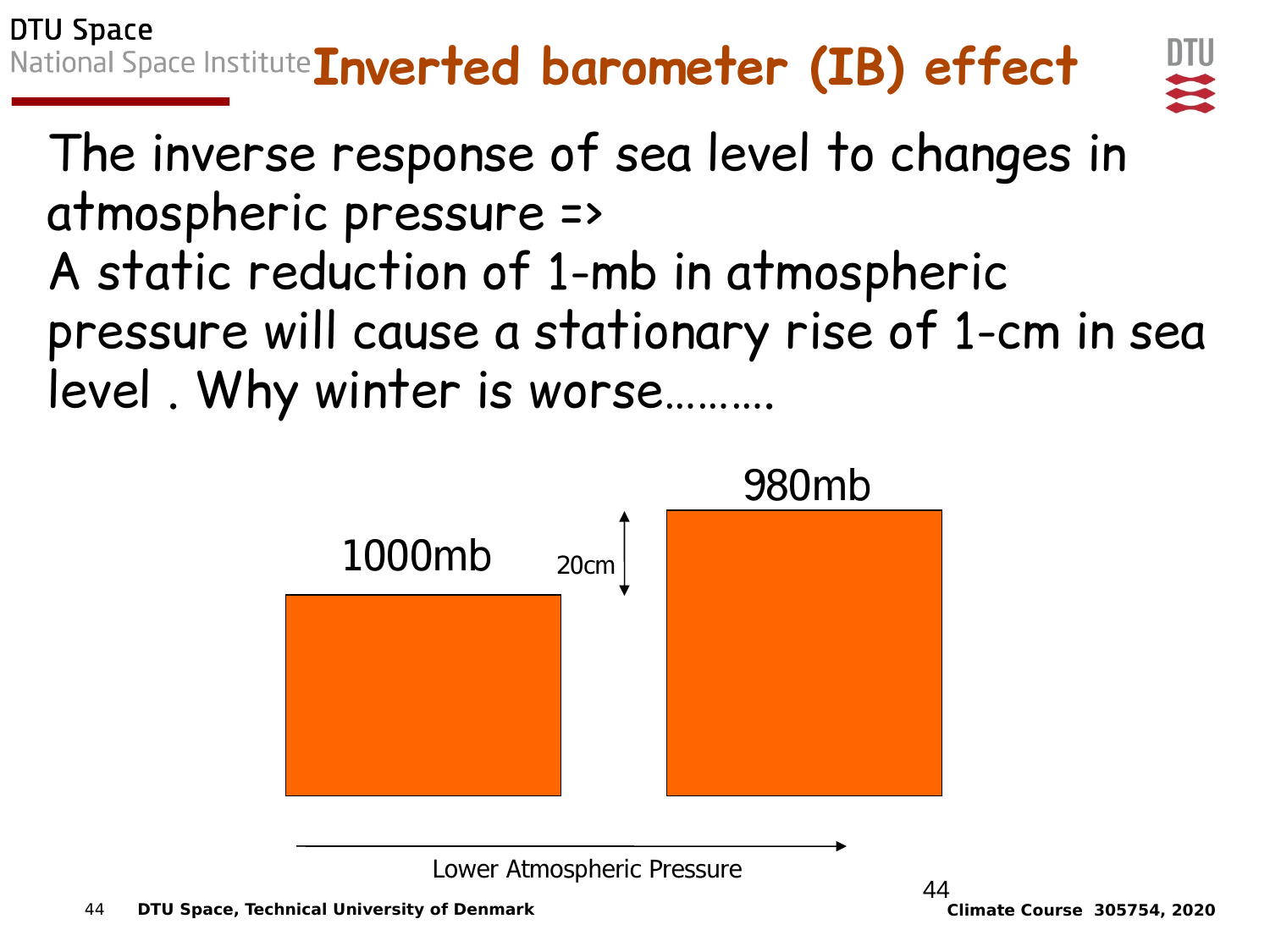

Inverted barometer (IB) effect
The inverse response of sea level to changes in atmospheric pressure =>
A static reduction of 1-mb in atmospheric pressure will cause a stationary rise of 1-cm in sea level . Why winter is worse……….
980mb

1000mb
20cm

Lower Atmospheric Pressure
44